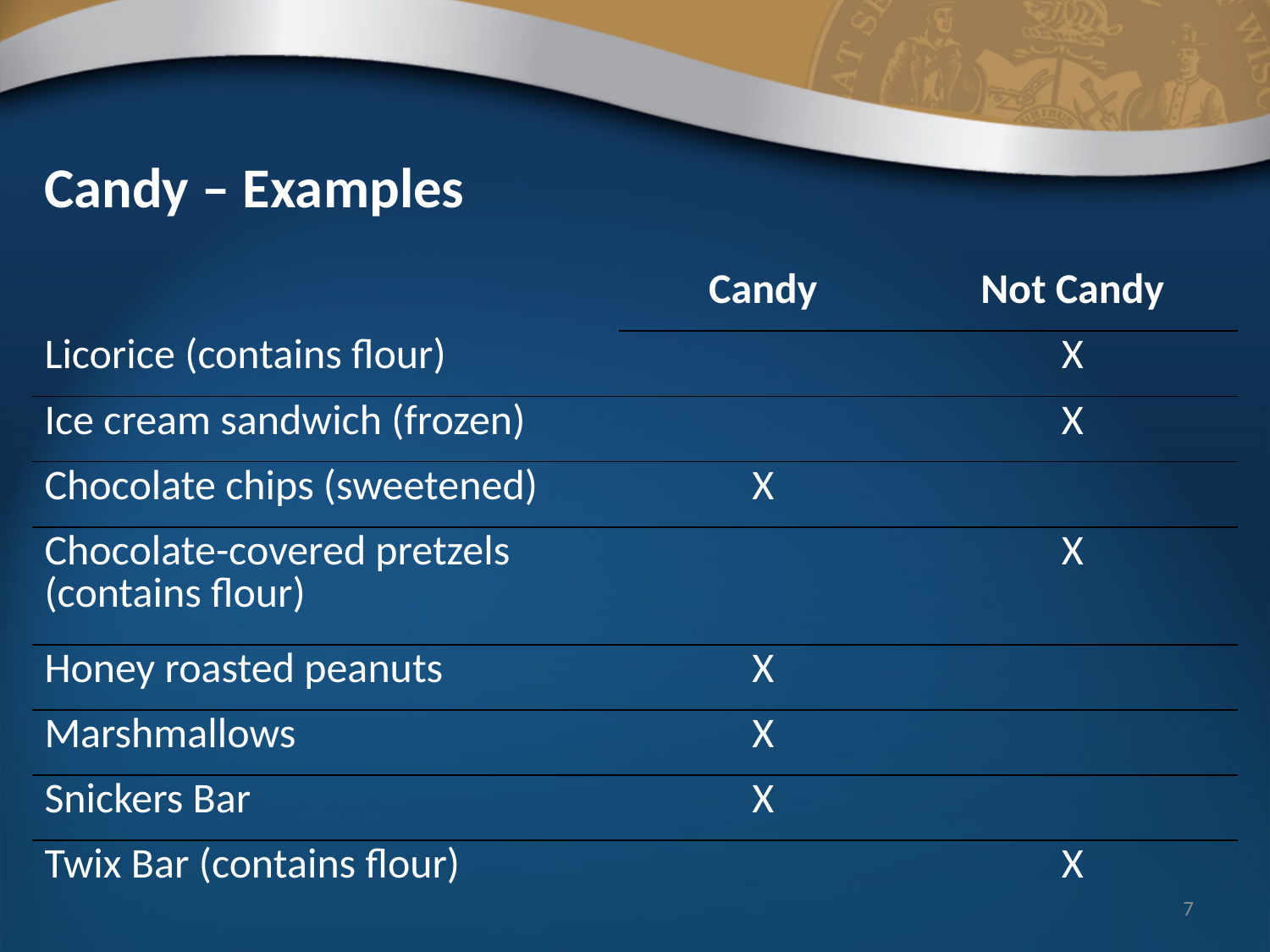

| Candy – Examples |  |  |
| --- | --- | --- |
|  | Candy | Not Candy |
| Licorice (contains flour) |  | X |
| Ice cream sandwich (frozen) |  | X |
| Chocolate chips (sweetened) | X |  |
| Chocolate-covered pretzels (contains flour) |  | X |
| Honey roasted peanuts | X |  |
| Marshmallows | X |  |
| Snickers Bar | X |  |
| Twix Bar (contains flour) |  | X |
7